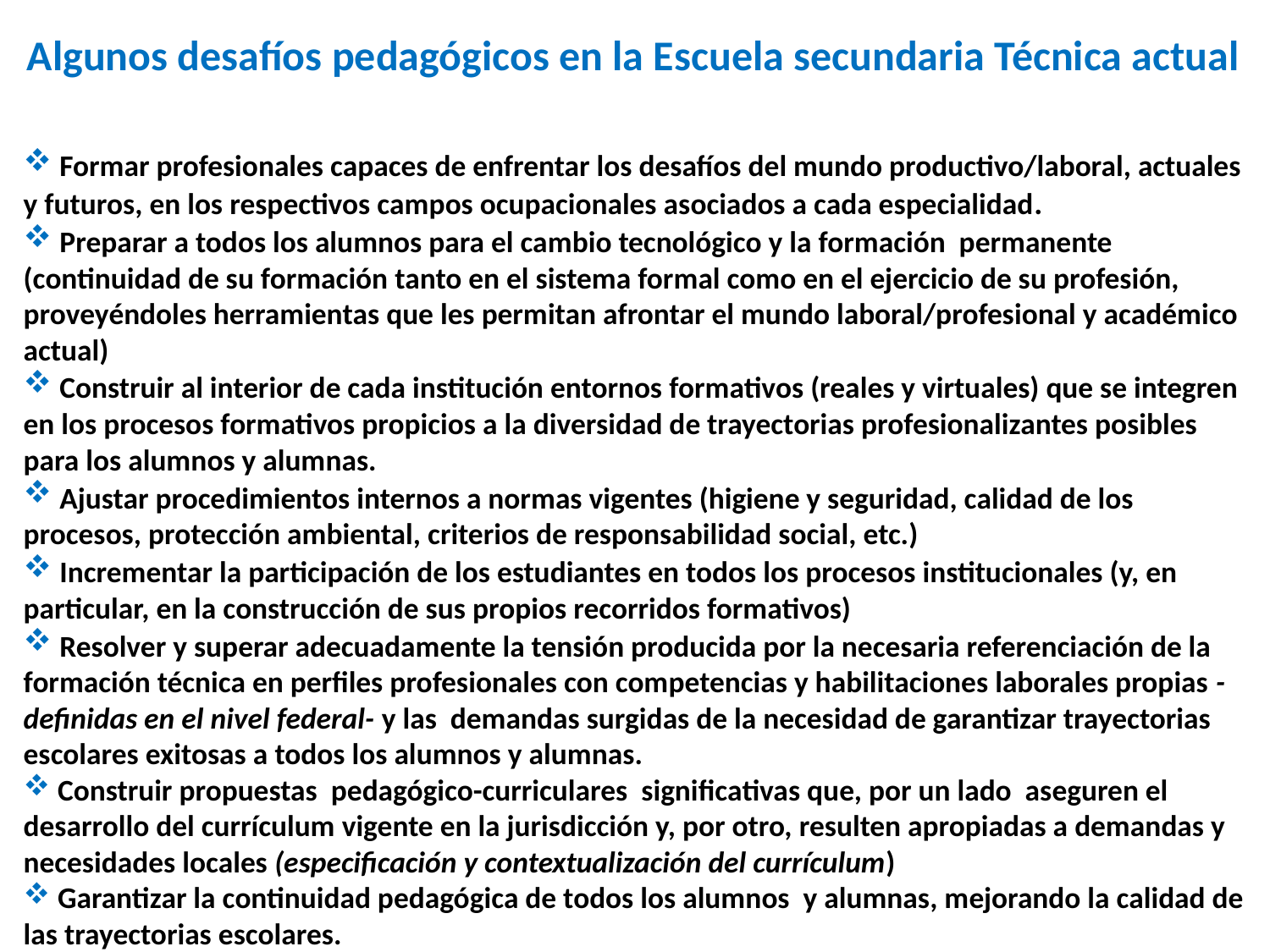

Algunos desafíos pedagógicos en la Escuela secundaria Técnica actual
 Formar profesionales capaces de enfrentar los desafíos del mundo productivo/laboral, actuales y futuros, en los respectivos campos ocupacionales asociados a cada especialidad.
 Preparar a todos los alumnos para el cambio tecnológico y la formación  permanente (continuidad de su formación tanto en el sistema formal como en el ejercicio de su profesión, proveyéndoles herramientas que les permitan afrontar el mundo laboral/profesional y académico actual)
 Construir al interior de cada institución entornos formativos (reales y virtuales) que se integren en los procesos formativos propicios a la diversidad de trayectorias profesionalizantes posibles para los alumnos y alumnas.
 Ajustar procedimientos internos a normas vigentes (higiene y seguridad, calidad de los procesos, protección ambiental, criterios de responsabilidad social, etc.)
 Incrementar la participación de los estudiantes en todos los procesos institucionales (y, en particular, en la construcción de sus propios recorridos formativos)
 Resolver y superar adecuadamente la tensión producida por la necesaria referenciación de la formación técnica en perfiles profesionales con competencias y habilitaciones laborales propias -definidas en el nivel federal- y las  demandas surgidas de la necesidad de garantizar trayectorias escolares exitosas a todos los alumnos y alumnas.
 Construir propuestas  pedagógico-curriculares  significativas que, por un lado  aseguren el desarrollo del currículum vigente en la jurisdicción y, por otro, resulten apropiadas a demandas y necesidades locales (especificación y contextualización del currículum)
 Garantizar la continuidad pedagógica de todos los alumnos  y alumnas, mejorando la calidad de las trayectorias escolares.